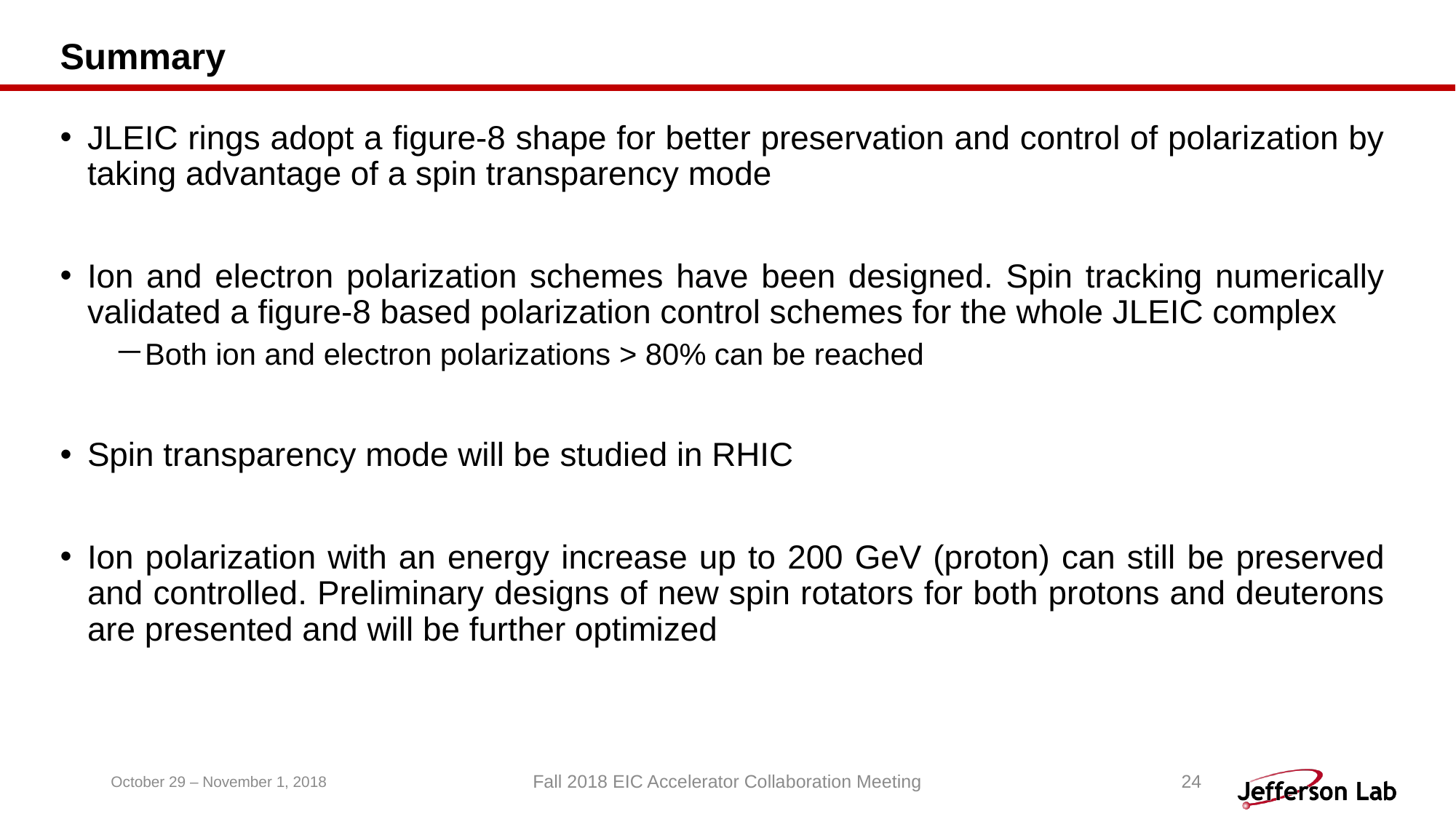

# Summary
JLEIC rings adopt a figure-8 shape for better preservation and control of polarization by taking advantage of a spin transparency mode

Ion and electron polarization schemes have been designed. Spin tracking numerically validated a figure-8 based polarization control schemes for the whole JLEIC complex
Both ion and electron polarizations > 80% can be reached

Spin transparency mode will be studied in RHIC

Ion polarization with an energy increase up to 200 GeV (proton) can still be preserved and controlled. Preliminary designs of new spin rotators for both protons and deuterons are presented and will be further optimized
October 29 – November 1, 2018
Fall 2018 EIC Accelerator Collaboration Meeting
24